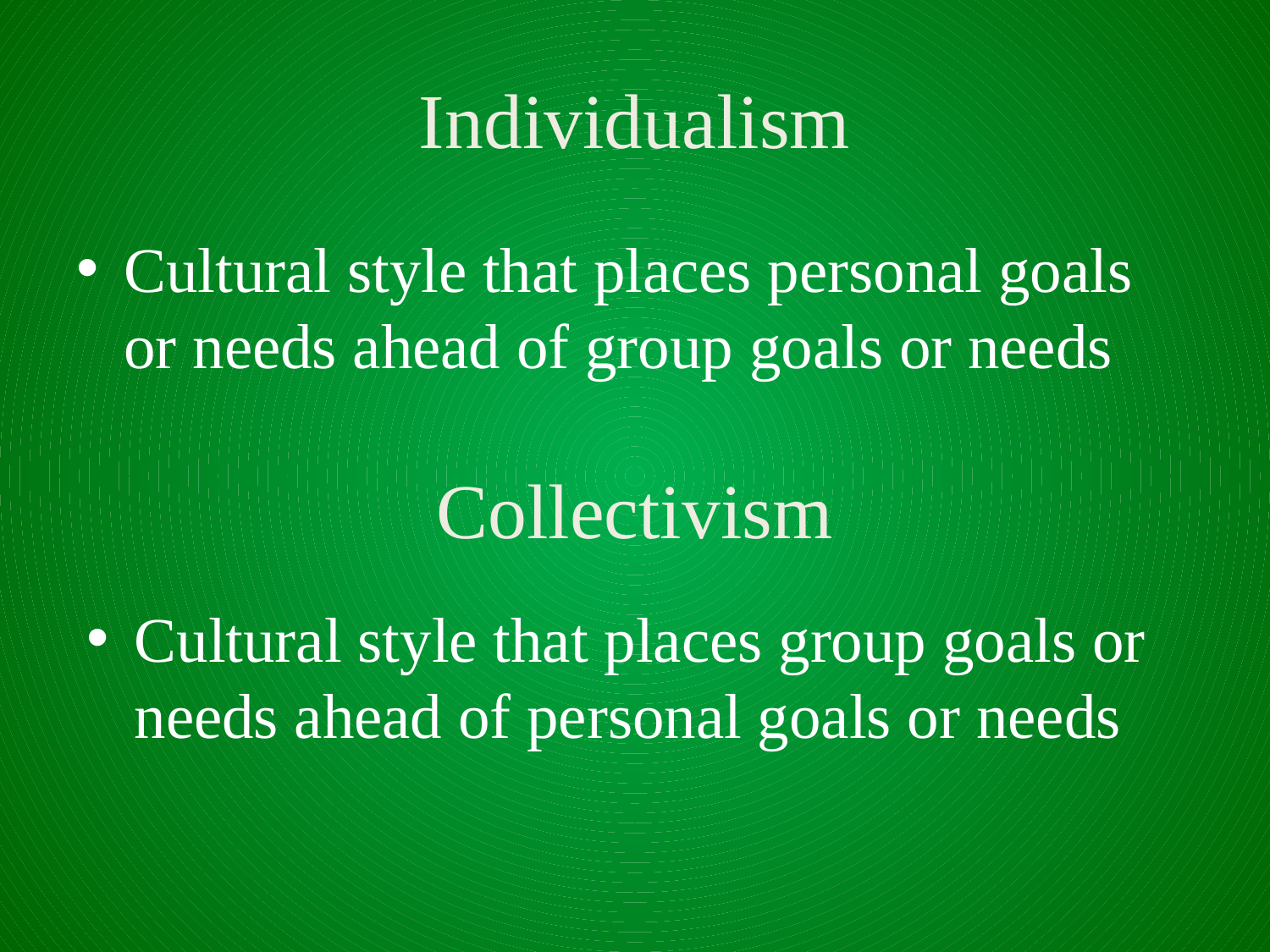

# Individualism
Cultural style that places personal goals or needs ahead of group goals or needs

Collectivism
Cultural style that places group goals or needs ahead of personal goals or needs